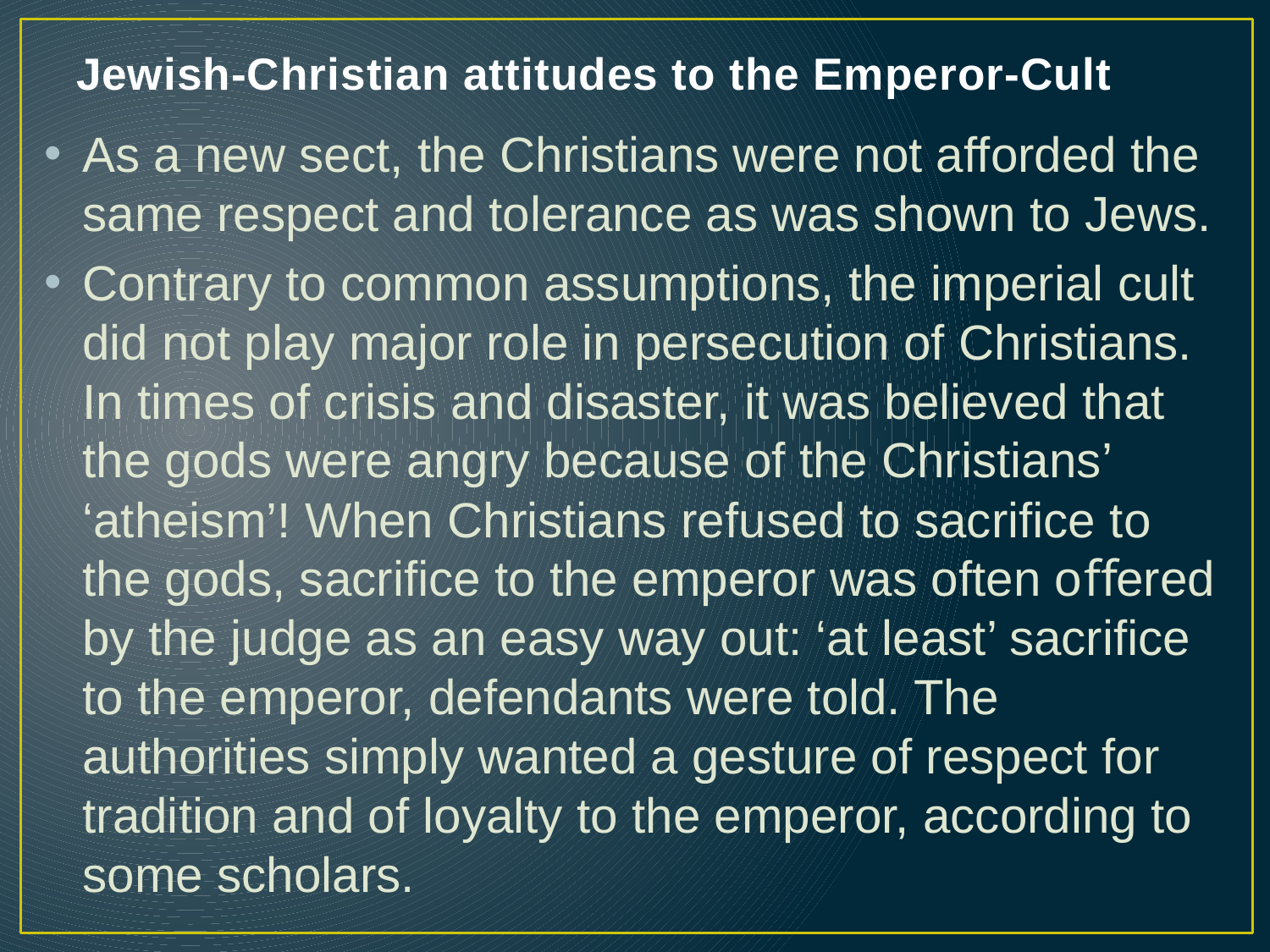

# Jewish-Christian attitudes to the Emperor-Cult
As a new sect, the Christians were not afforded the same respect and tolerance as was shown to Jews.
Contrary to common assumptions, the imperial cult did not play major role in persecution of Christians. In times of crisis and disaster, it was believed that the gods were angry because of the Christians’ ‘atheism’! When Christians refused to sacriﬁce to the gods, sacriﬁce to the emperor was often oﬀered by the judge as an easy way out: ‘at least’ sacriﬁce to the emperor, defendants were told. The authorities simply wanted a gesture of respect for tradition and of loyalty to the emperor, according to some scholars.